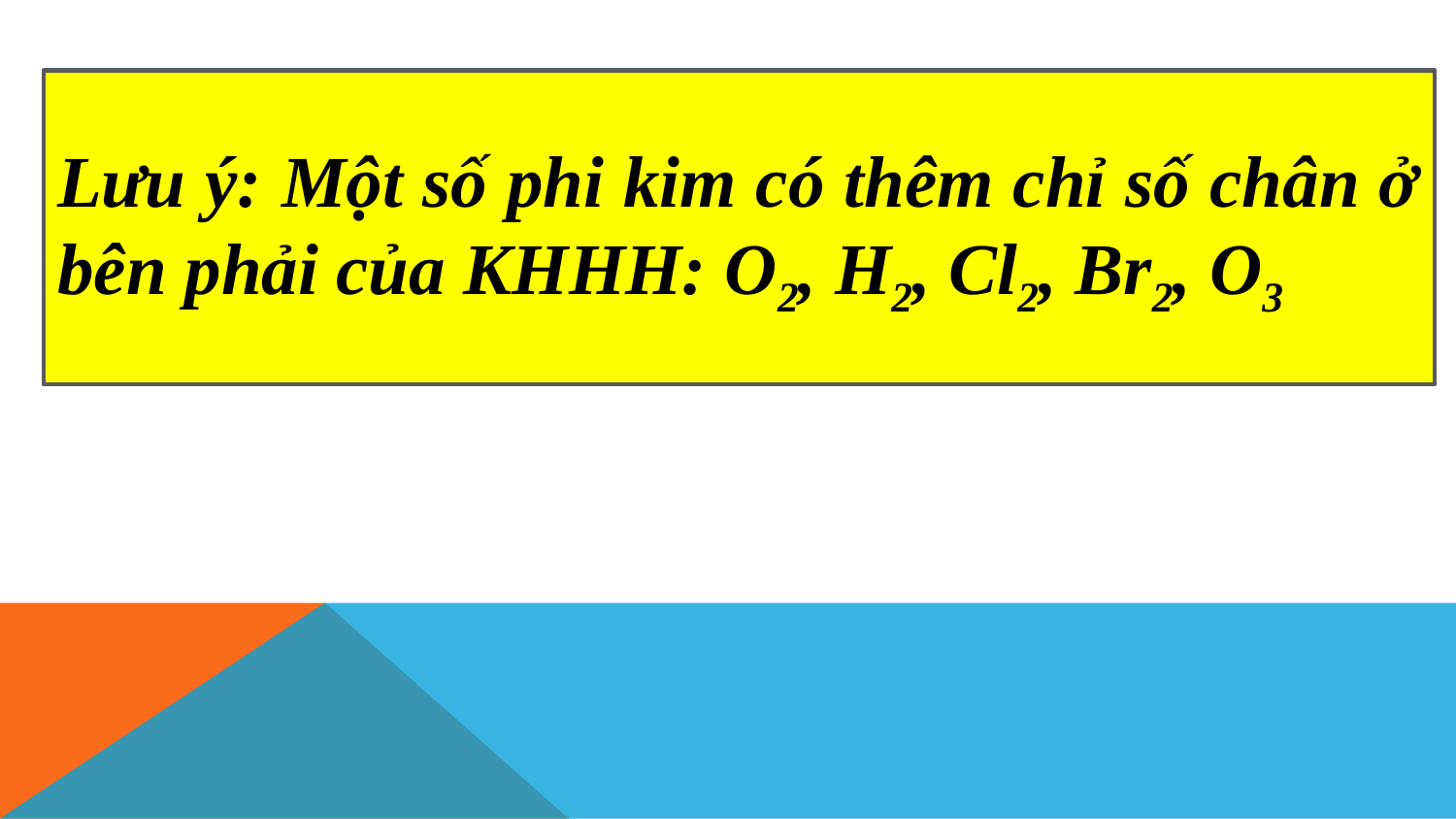

Lưu ý: Một số phi kim có thêm chỉ số chân ở bên phải của KHHH: O2, H2, Cl2, Br2, O3